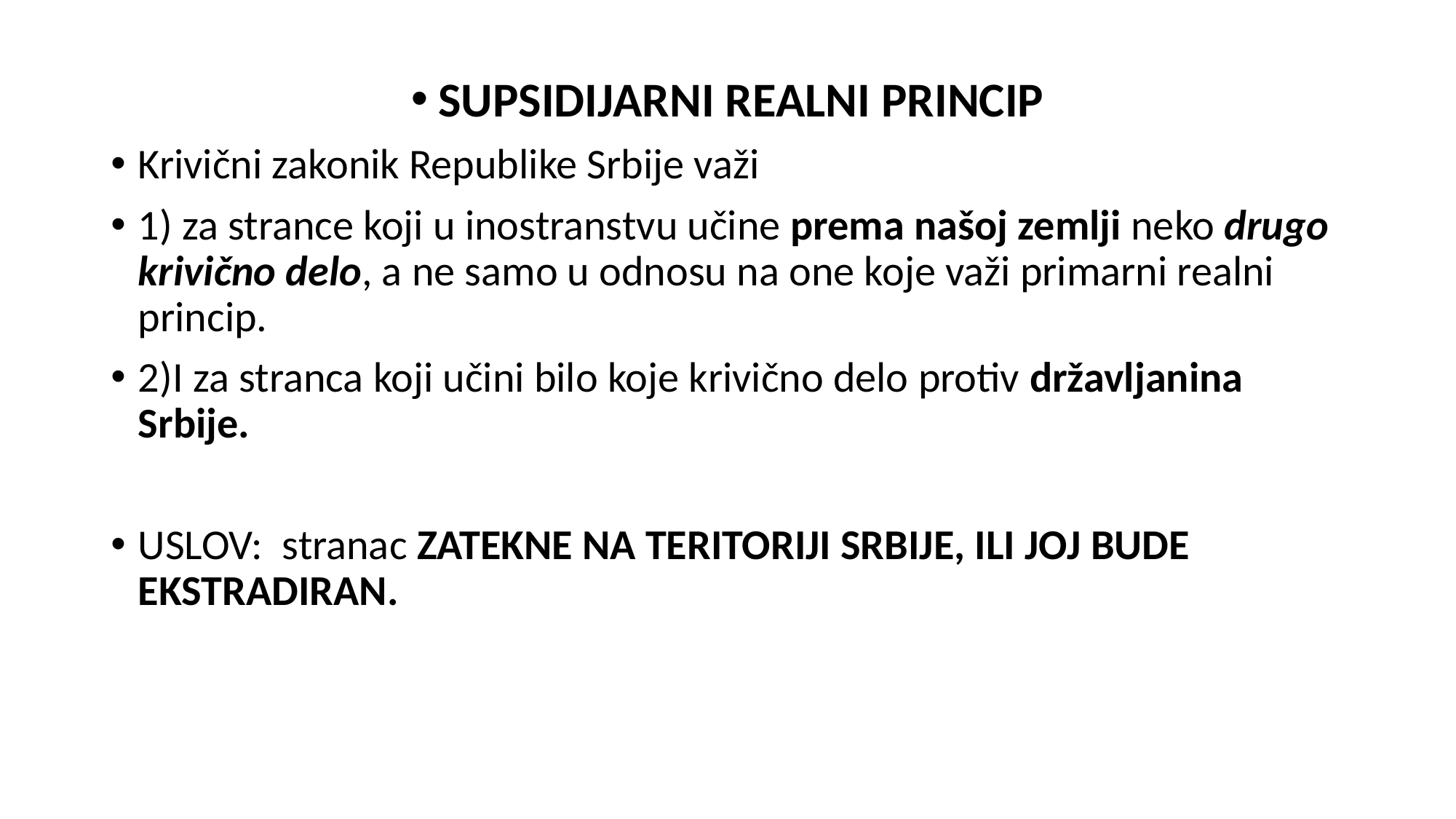

SUPSIDIJARNI REALNI PRINCIP
Krivični zakonik Republike Srbije važi
1) za strance koji u inostranstvu učine prema našoj zemlji neko drugo krivično delo, a ne samo u odnosu na one koje važi primarni realni princip.
2)I za stranca koji učini bilo koje krivično delo protiv državljanina Srbije.

USLOV:  stranac ZATEKNE NA TERITORIJI SRBIJE, ILI JOJ BUDE EKSTRADIRAN.